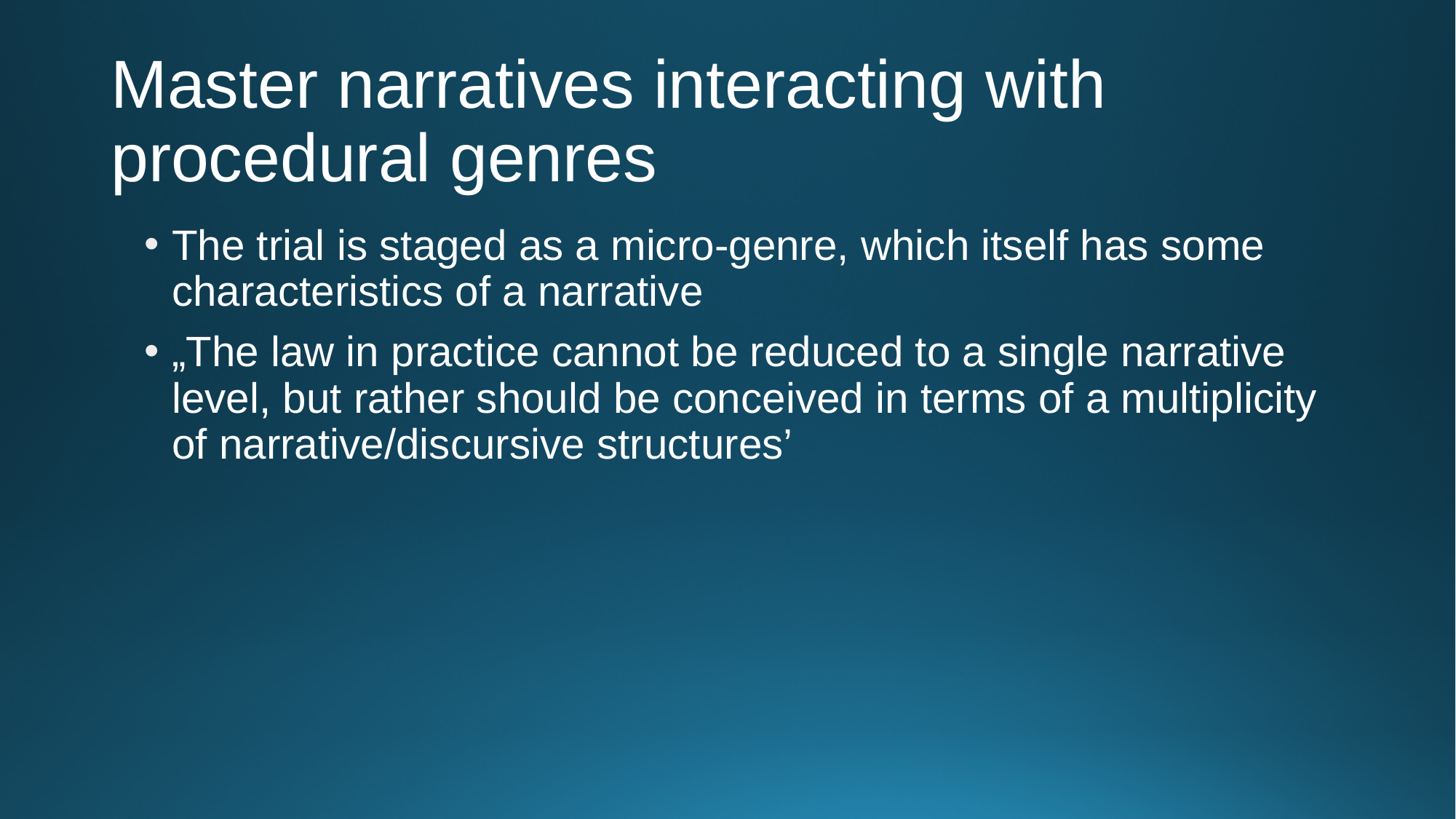

# Master narratives interacting with procedural genres
The trial is staged as a micro-genre, which itself has some characteristics of a narrative
„The law in practice cannot be reduced to a single narrative level, but rather should be conceived in terms of a multiplicity of narrative/discursive structures’